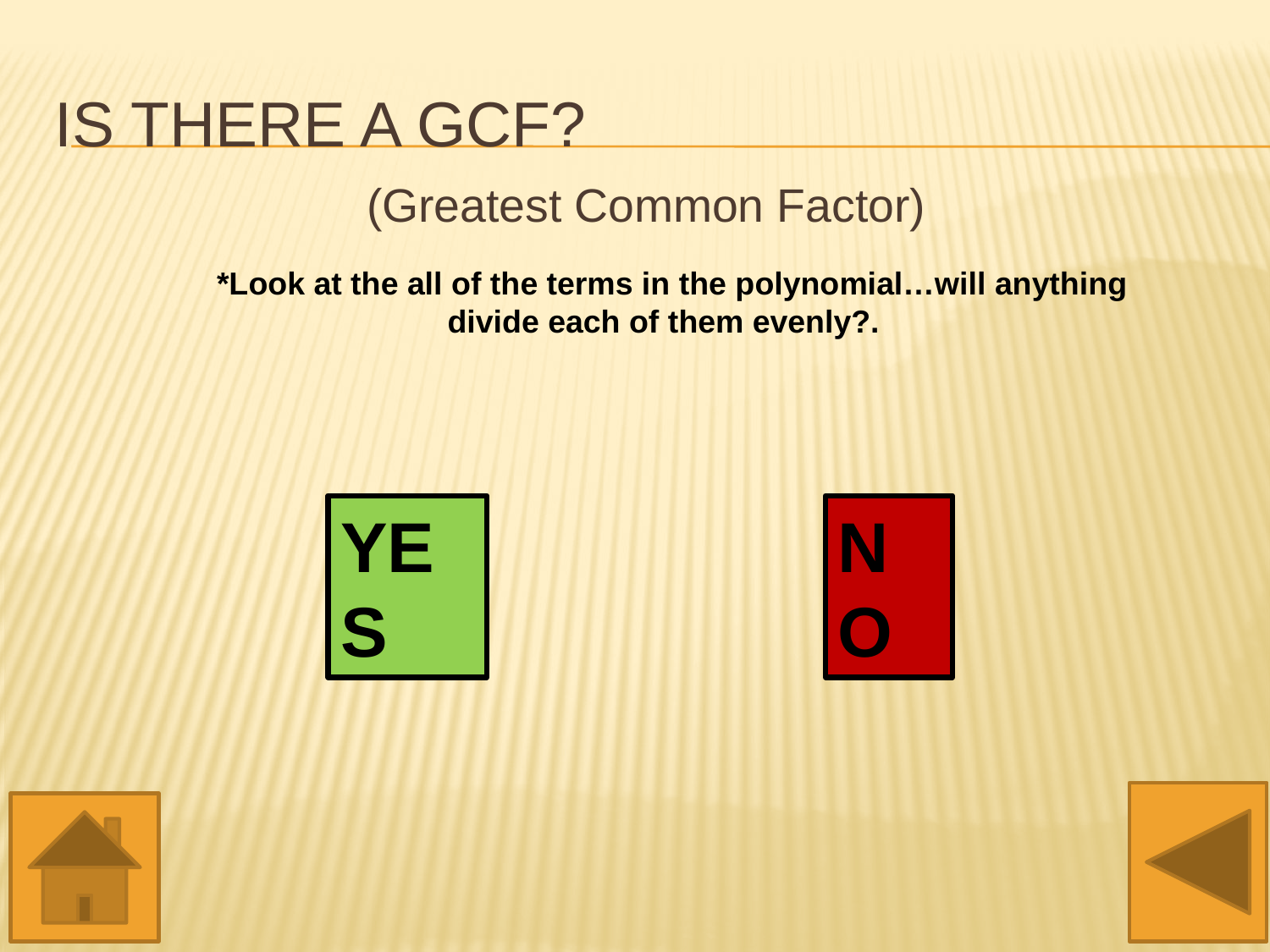

# IS THERE A GCF?
(Greatest Common Factor)
*Look at the all of the terms in the polynomial…will anything divide each of them evenly?.
YES

NO